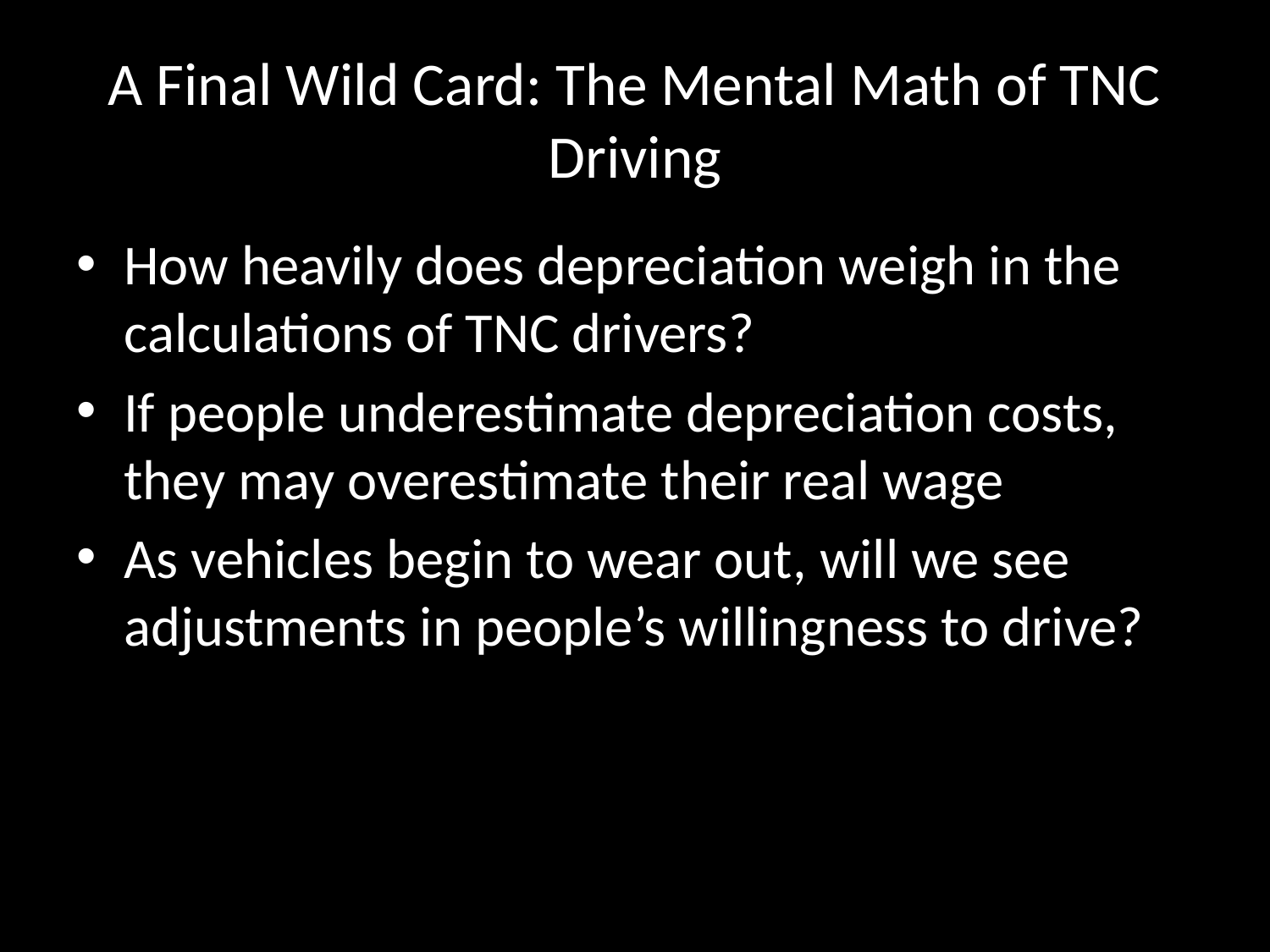

# A Final Wild Card: The Mental Math of TNC Driving
How heavily does depreciation weigh in the calculations of TNC drivers?
If people underestimate depreciation costs, they may overestimate their real wage
As vehicles begin to wear out, will we see adjustments in people’s willingness to drive?